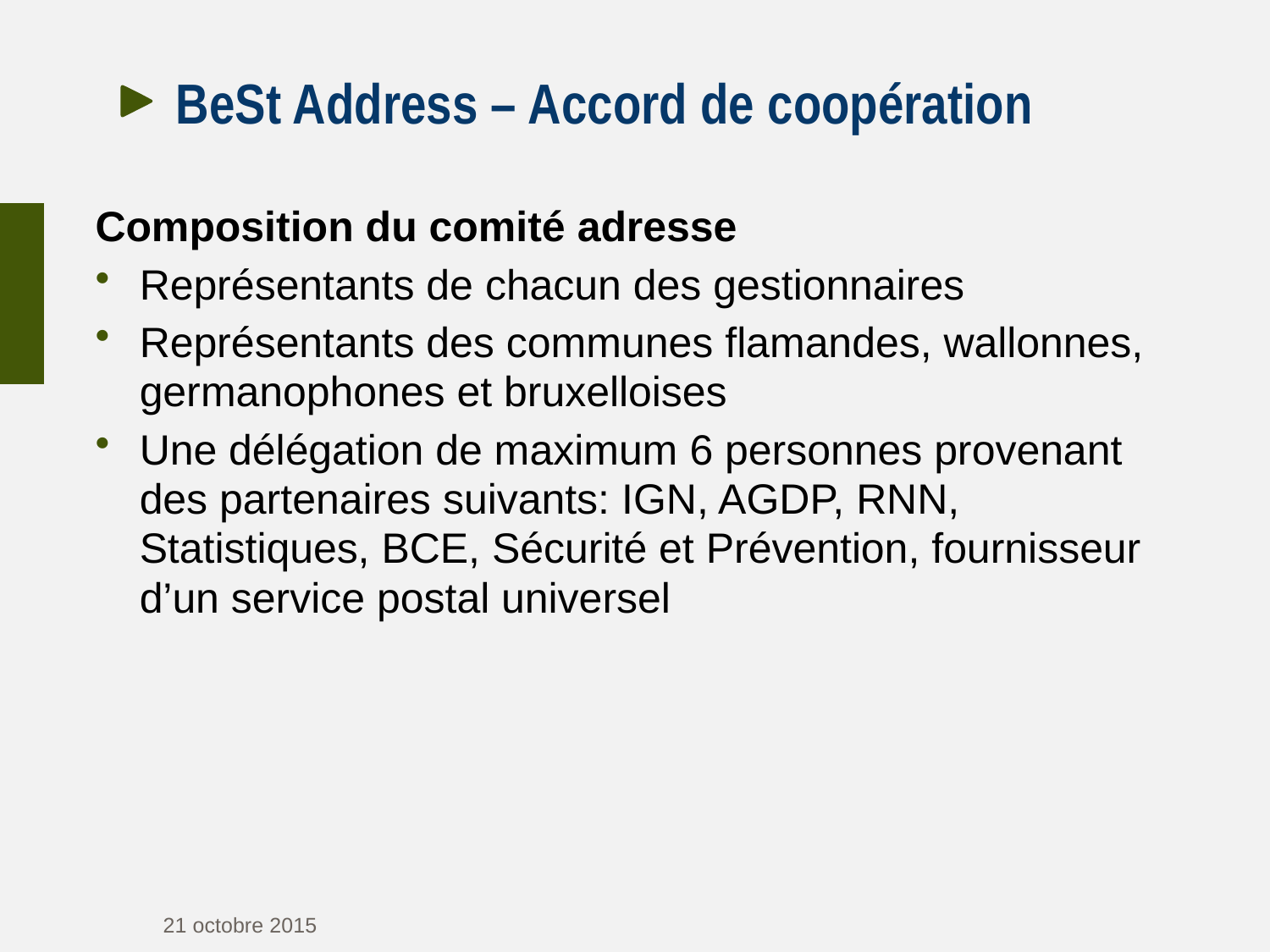

# BeSt Address – Accord de coopération
Composition du comité adresse
Représentants de chacun des gestionnaires
Représentants des communes flamandes, wallonnes, germanophones et bruxelloises
Une délégation de maximum 6 personnes provenant des partenaires suivants: IGN, AGDP, RNN, Statistiques, BCE, Sécurité et Prévention, fournisseur d’un service postal universel

21 octobre 2015